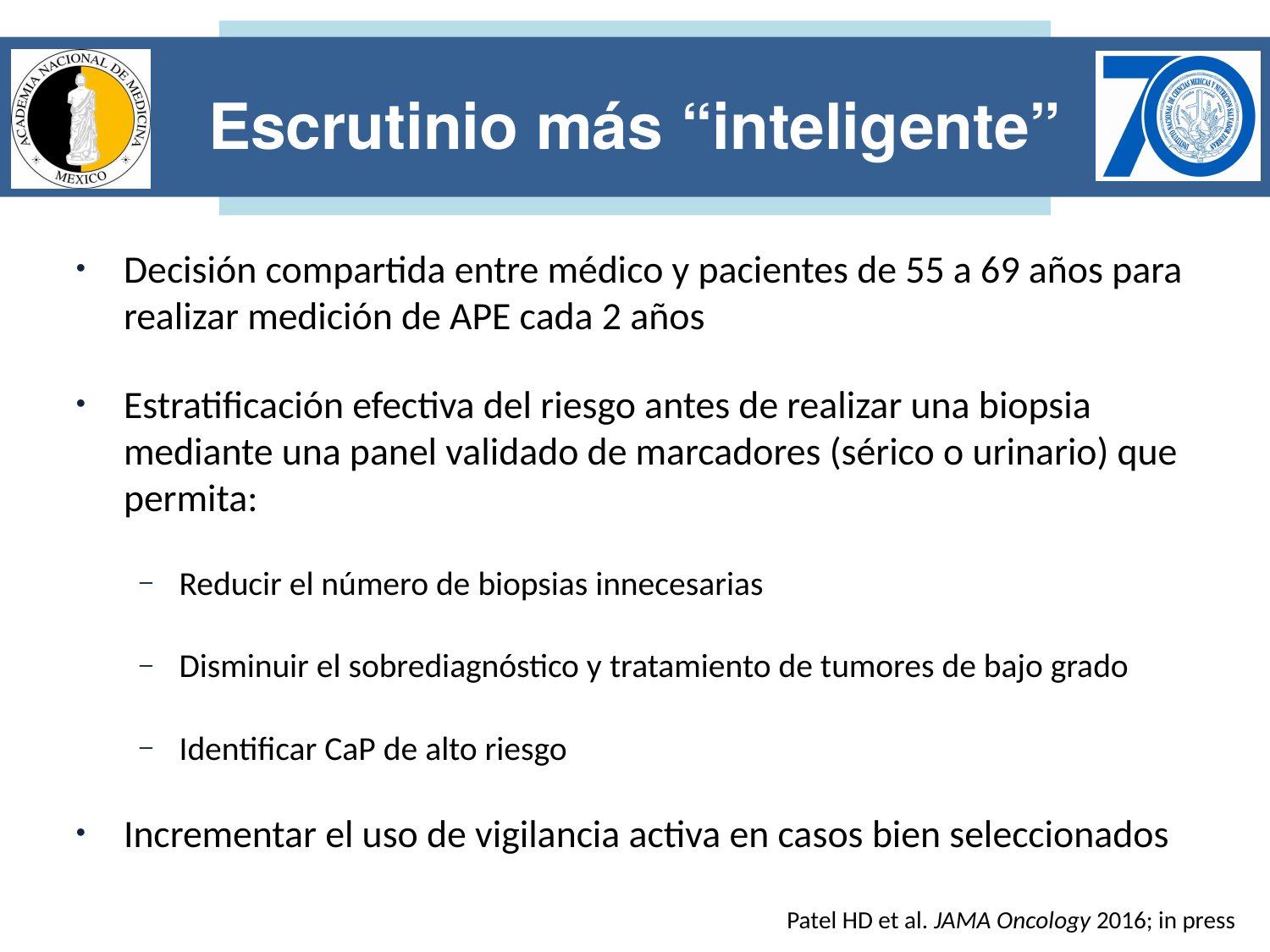

Escrutinio más “inteligente”
Decisión compartida entre médico y pacientes de 55 a 69 años para realizar medición de APE cada 2 años
Estratificación efectiva del riesgo antes de realizar una biopsia mediante una panel validado de marcadores (sérico o urinario) que permita:
Reducir el número de biopsias innecesarias
Disminuir el sobrediagnóstico y tratamiento de tumores de bajo grado
Identificar CaP de alto riesgo
Incrementar el uso de vigilancia activa en casos bien seleccionados
Patel HD et al. JAMA Oncology 2016; in press